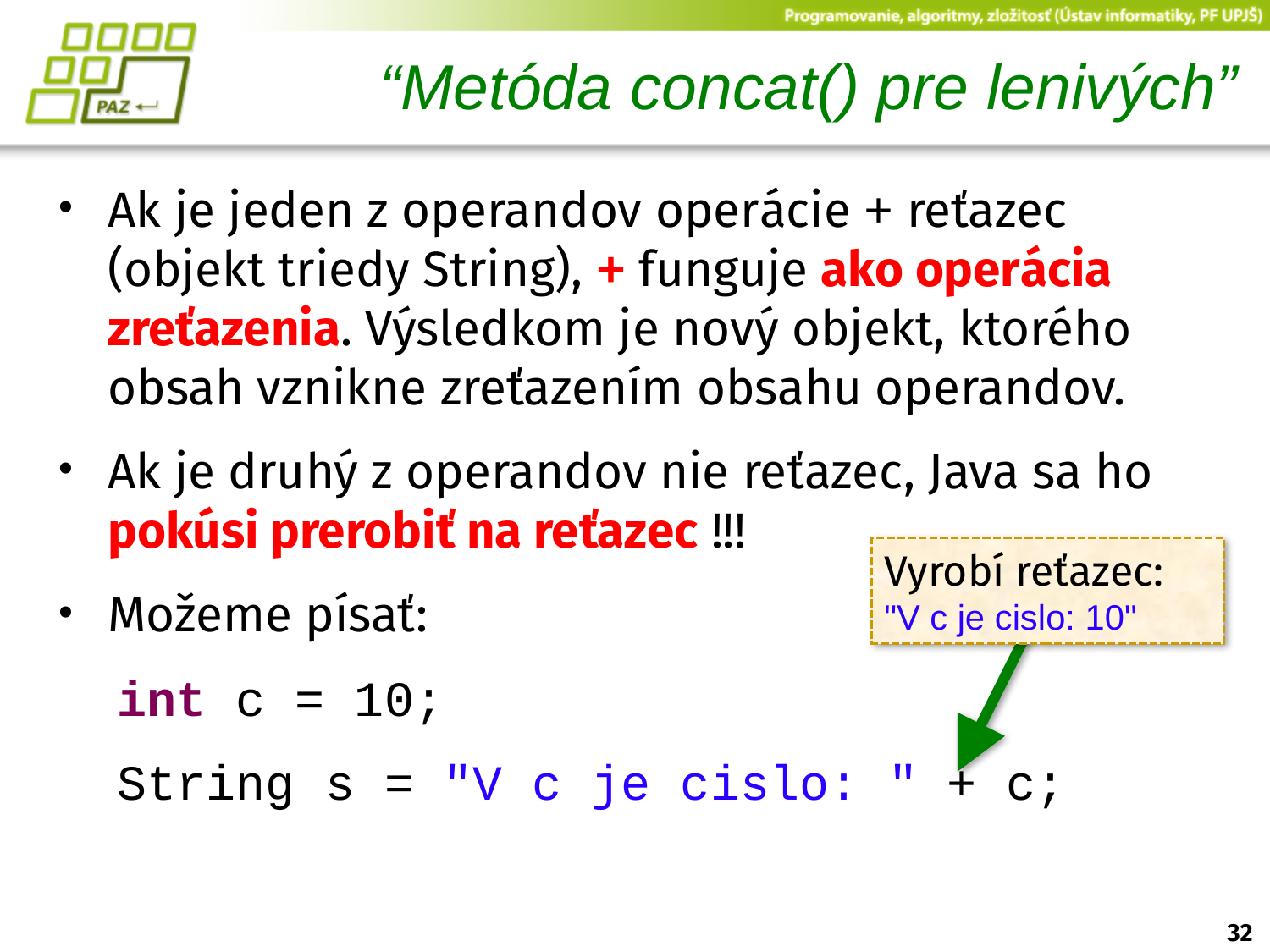

# “Metóda concat() pre lenivých”
Ak je jeden z operandov operácie + reťazec (objekt triedy String), + funguje ako operácia zreťazenia. Výsledkom je nový objekt, ktorého obsah vznikne zreťazením obsahu operandov.
Ak je druhý z operandov nie reťazec, Java sa ho pokúsi prerobiť na reťazec !!!
Možeme písať:
  int c = 10;
  String s = "V c je cislo: " + c;

Vyrobí reťazec:
"V c je cislo: 10"